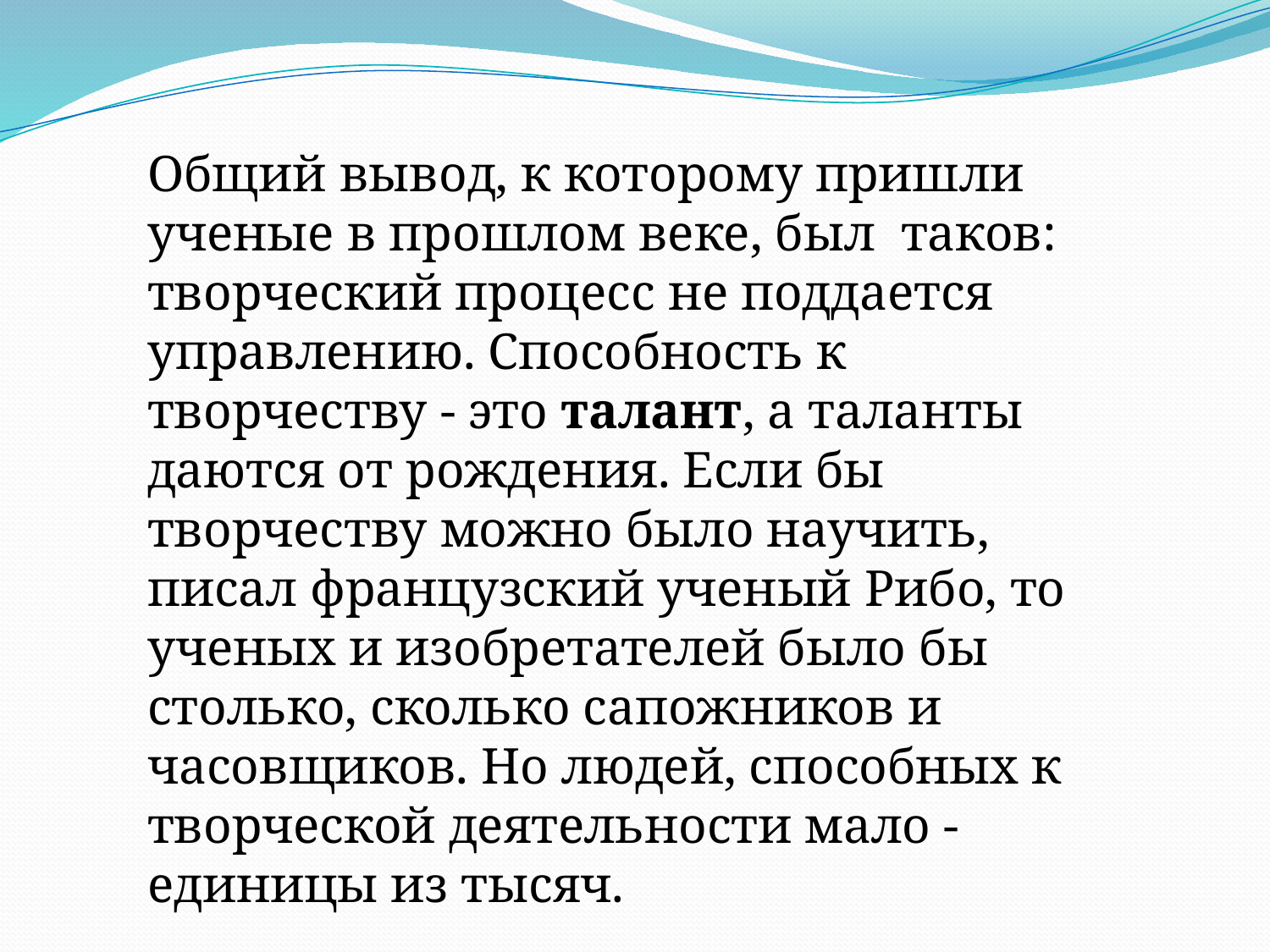

Общий вывод, к которому пришли ученые в прошлом веке, был  таков:   творческий процесс не поддается управлению. Способность к творчеству - это талант, а таланты даются от рождения. Если бы творчеству можно было научить, писал французский ученый Рибо, то ученых и изобретателей было бы столько, сколько сапожников и часовщиков. Но людей, способных к творческой деятельности мало - единицы из тысяч.